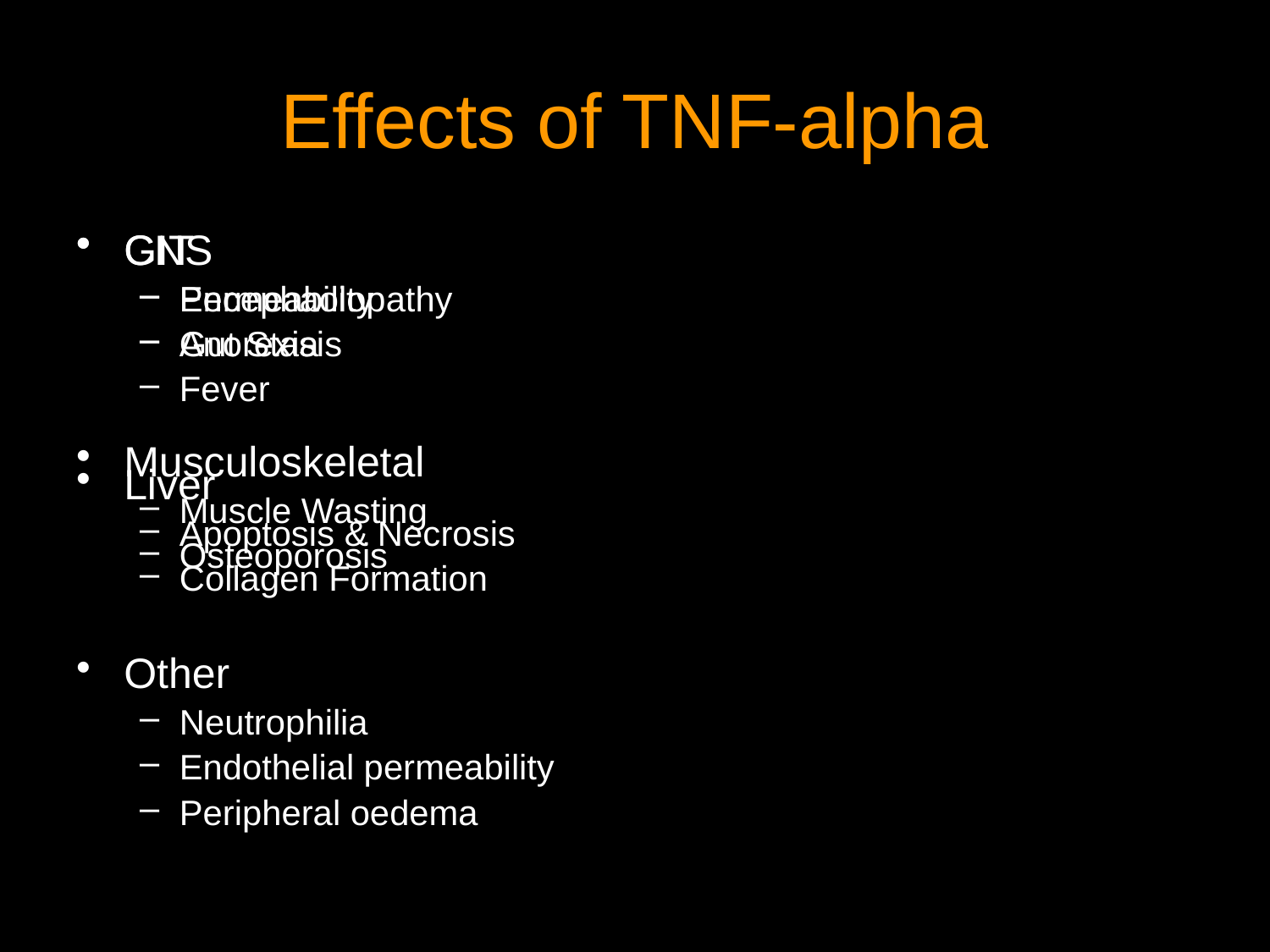

# Effects of TNF-alpha
CNS
Encephaolopathy
Anorexia
Fever

Liver
Apoptosis & Necrosis
Collagen Formation

GIT
Permeability
Gut Stasis

Musculoskeletal
Muscle Wasting
Osteoporosis

Other
Neutrophilia
Endothelial permeability
Peripheral oedema